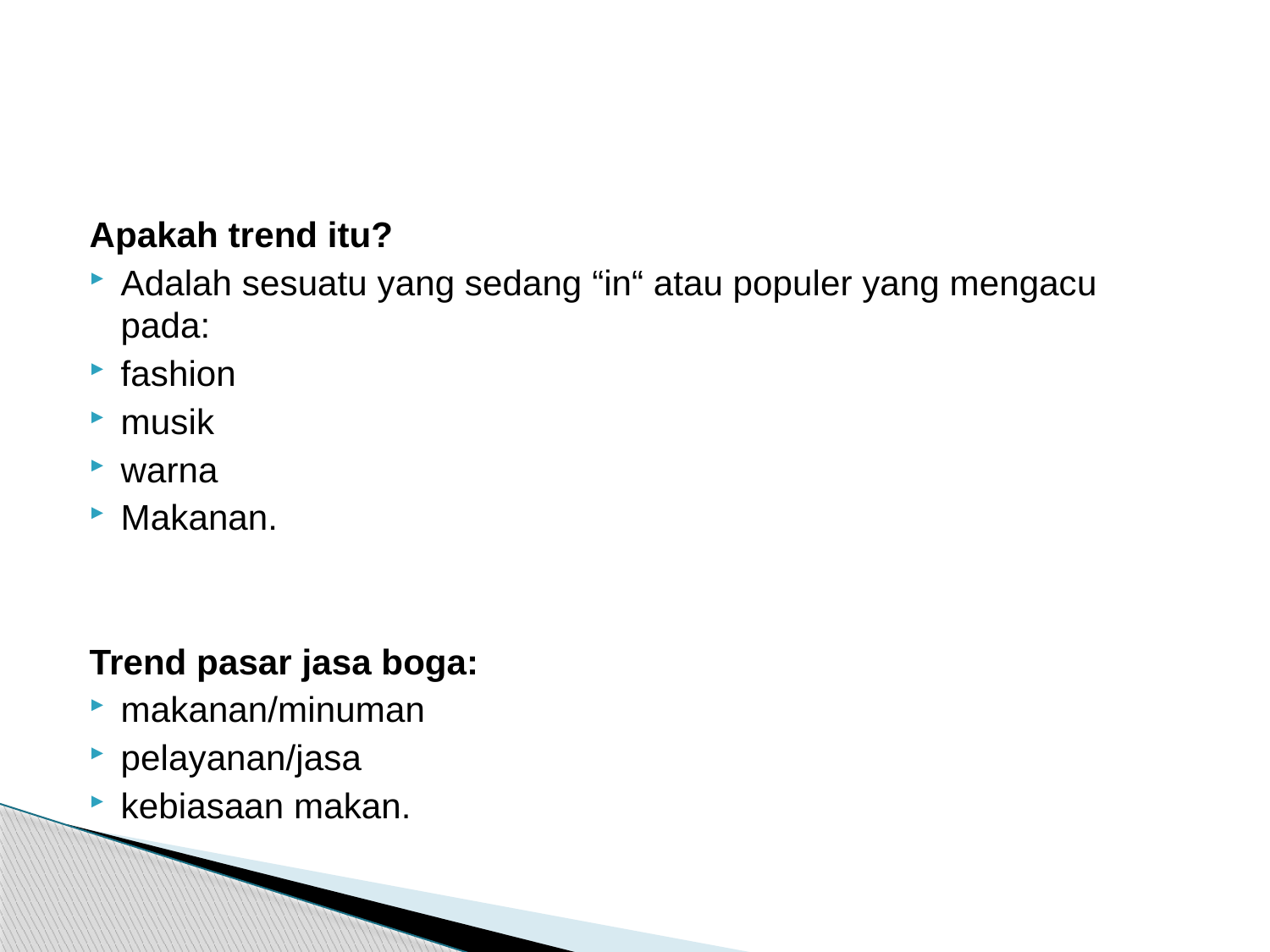

#
Apakah trend itu?
Adalah sesuatu yang sedang “in“ atau populer yang mengacu pada:
fashion
musik
warna
Makanan.

Trend pasar jasa boga:
makanan/minuman
pelayanan/jasa
kebiasaan makan.